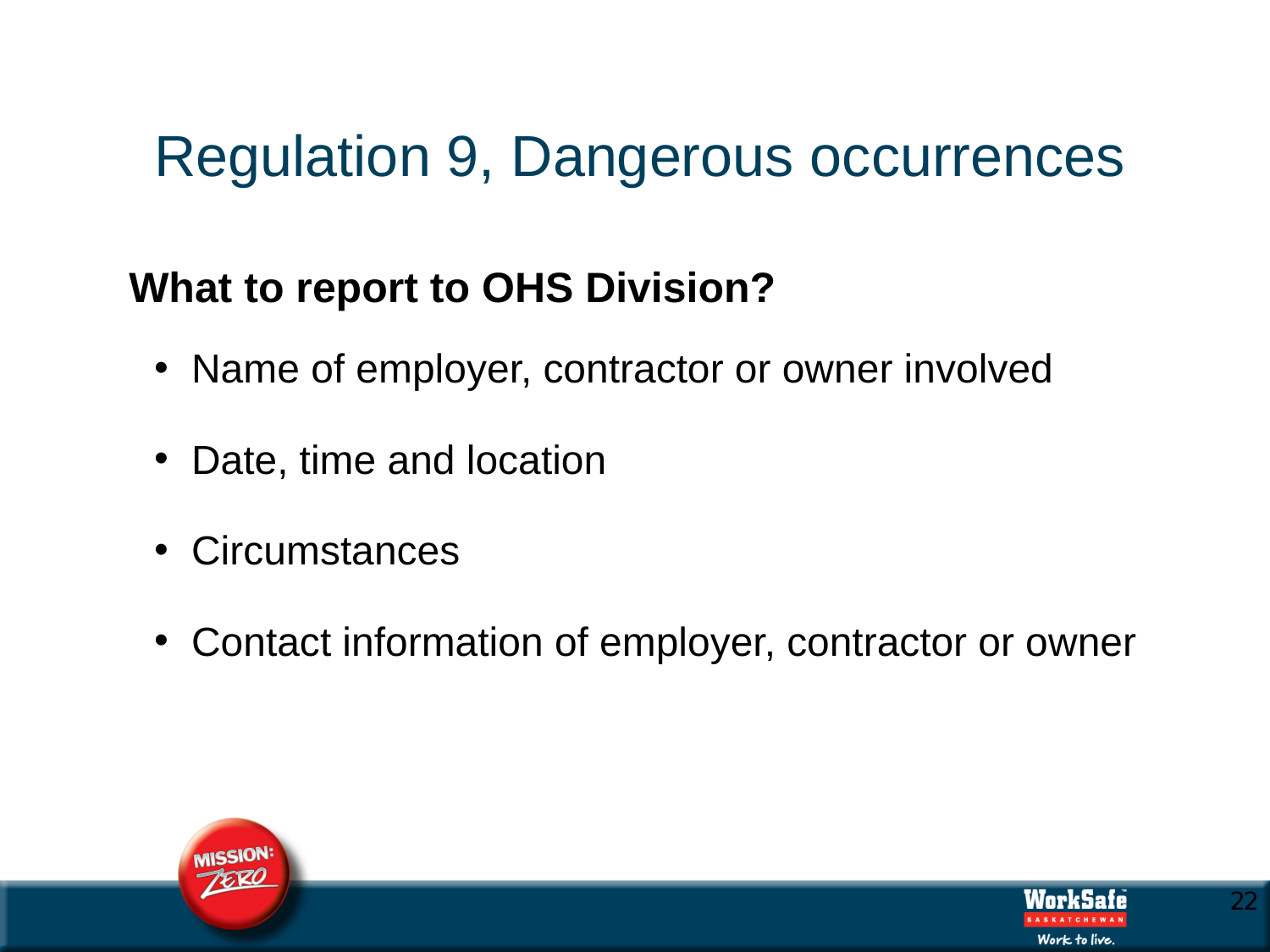

# Regulation 9, Dangerous occurrences
What to report to OHS Division?
Name of employer, contractor or owner involved
Date, time and location
Circumstances
Contact information of employer, contractor or owner